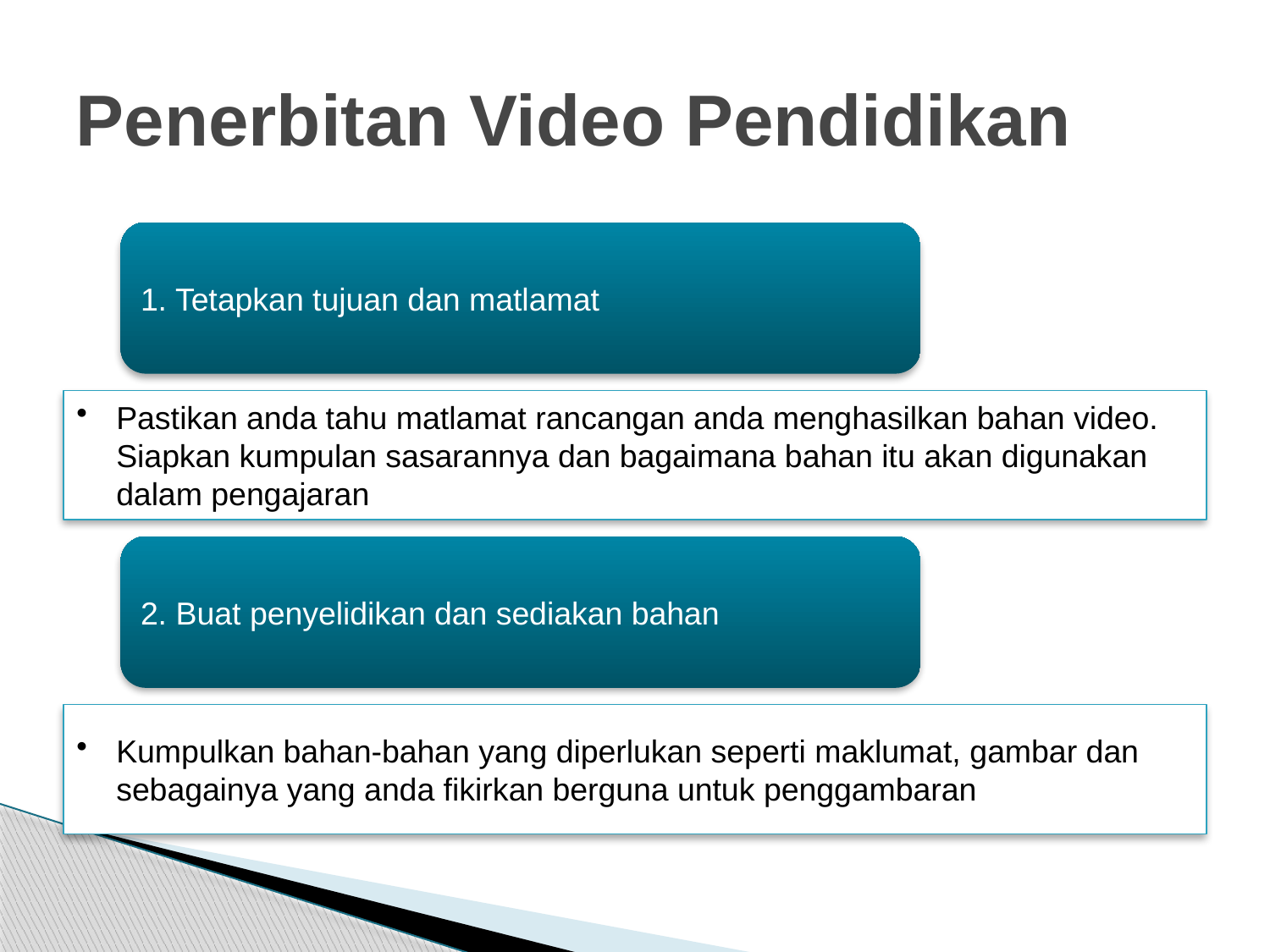

# Penerbitan Video Pendidikan
1. Tetapkan tujuan dan matlamat
2. Buat penyelidikan dan sediakan bahan
Pastikan anda tahu matlamat rancangan anda menghasilkan bahan video. Siapkan kumpulan sasarannya dan bagaimana bahan itu akan digunakan dalam pengajaran
Kumpulkan bahan-bahan yang diperlukan seperti maklumat, gambar dan sebagainya yang anda fikirkan berguna untuk penggambaran